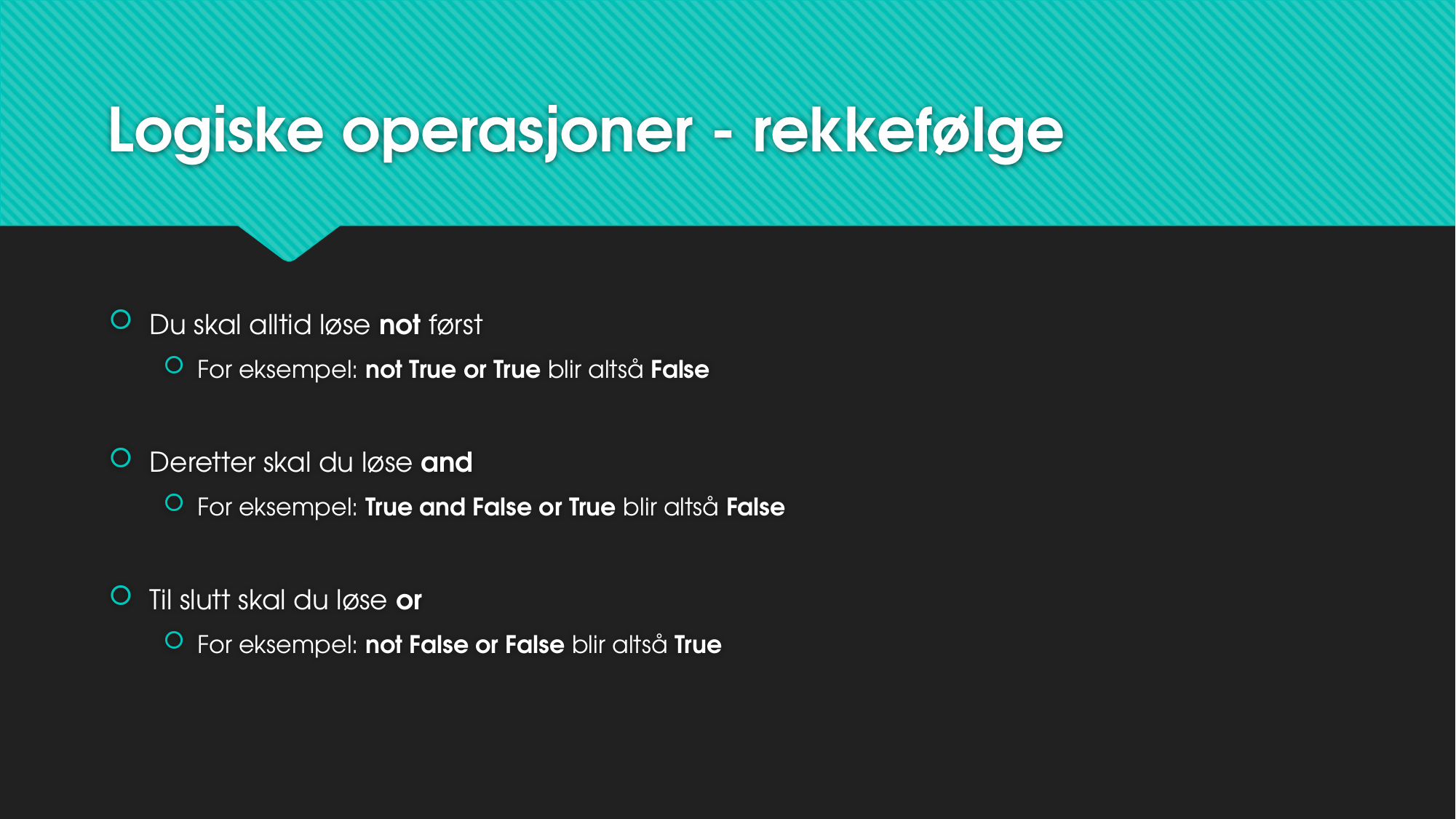

# Logiske operasjoner - rekkefølge
Du skal alltid løse not først
For eksempel: not True or True blir altså False

Deretter skal du løse and
For eksempel: True and False or True blir altså False

Til slutt skal du løse or
For eksempel: not False or False blir altså True